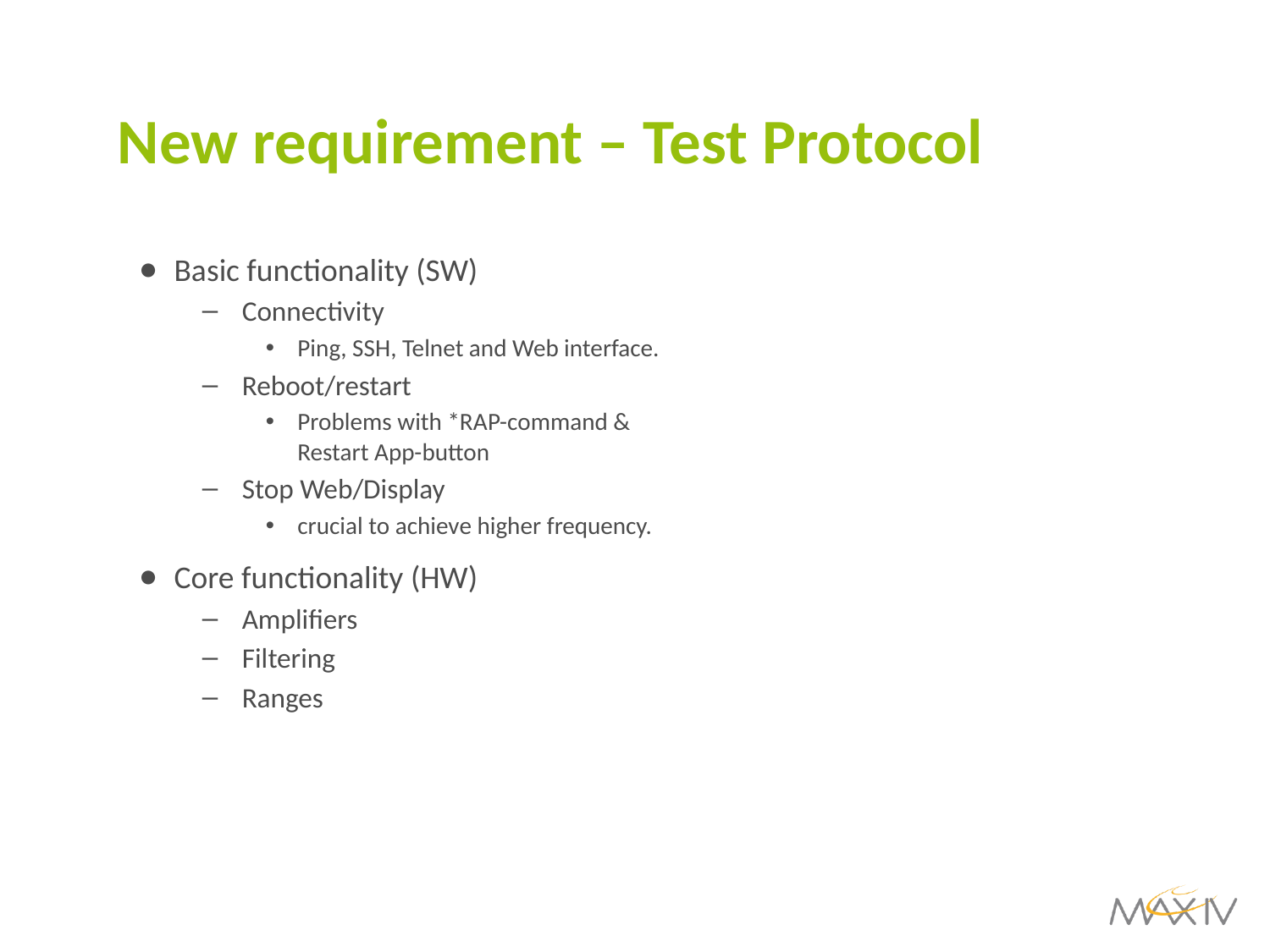

# New requirement – Test Protocol
Basic functionality (SW)
Connectivity
Ping, SSH, Telnet and Web interface.
Reboot/restart
Problems with *RAP-command & Restart App-button
Stop Web/Display
crucial to achieve higher frequency.
Core functionality (HW)
Amplifiers
Filtering
Ranges